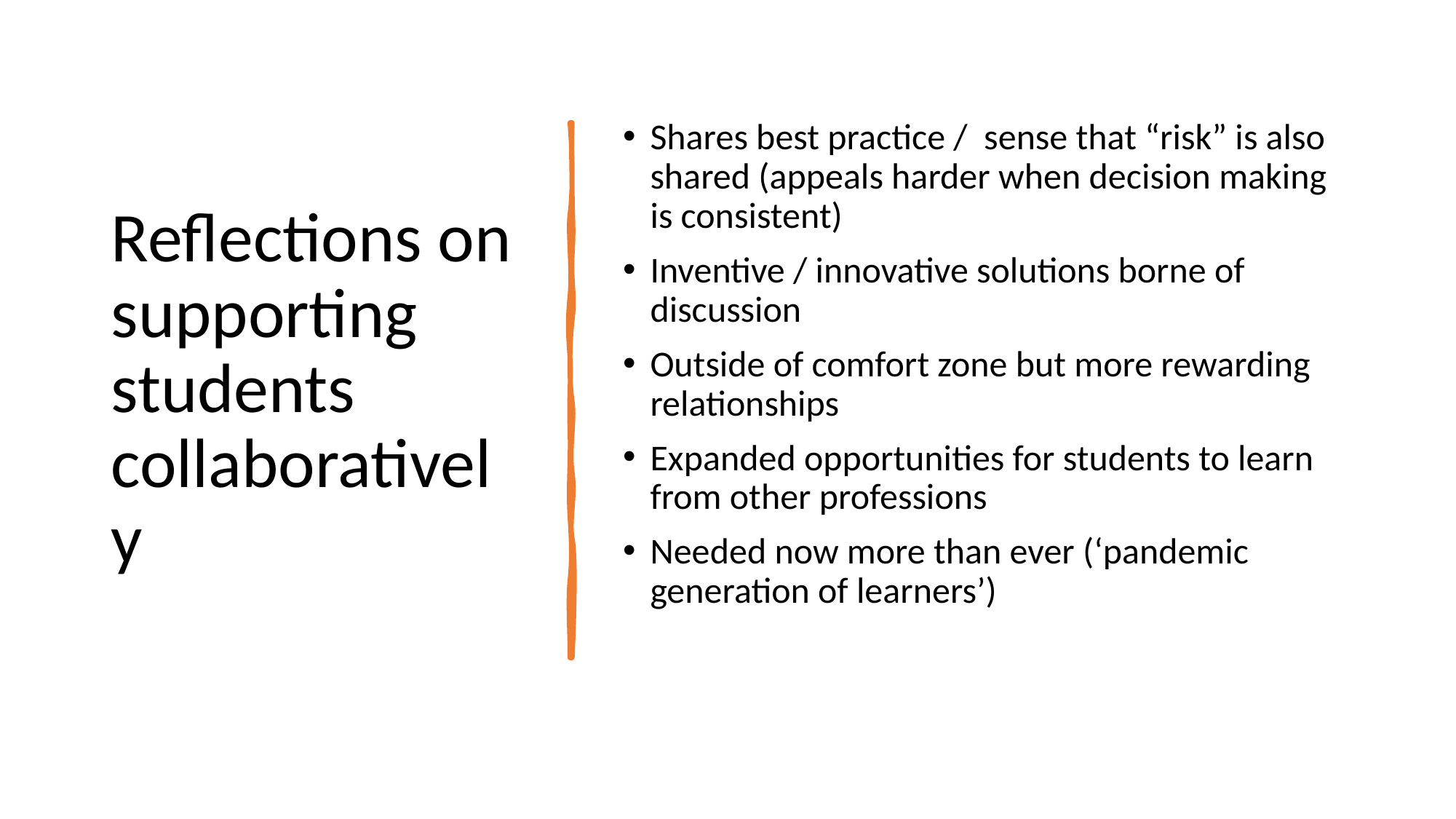

# Reflections on supporting students collaboratively
Shares best practice /  sense that “risk” is also shared (appeals harder when decision making is consistent)
Inventive / innovative solutions borne of discussion
Outside of comfort zone but more rewarding relationships
Expanded opportunities for students to learn from other professions
Needed now more than ever (‘pandemic generation of learners’)